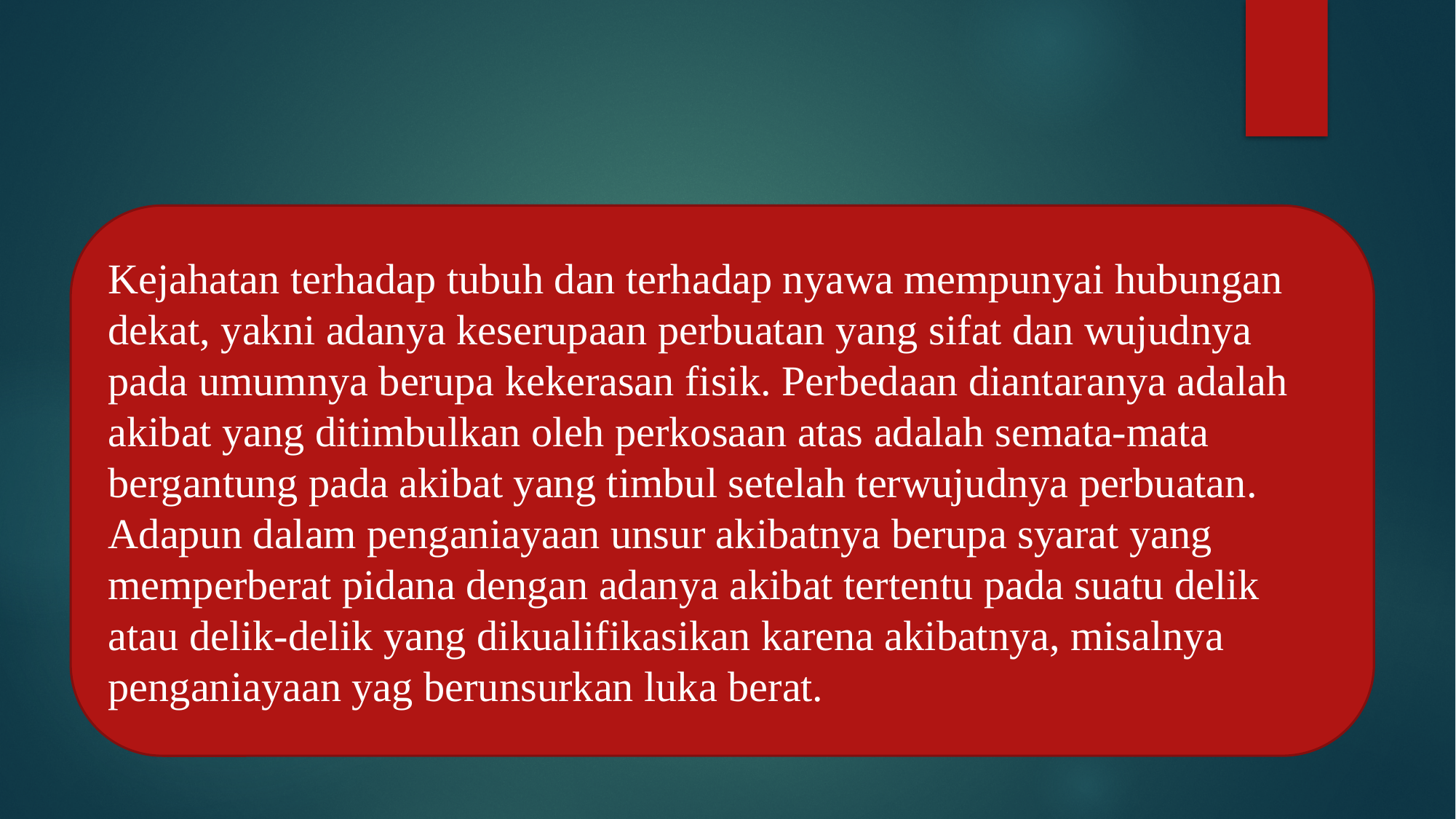

Kejahatan terhadap tubuh dan terhadap nyawa mempunyai hubungan dekat, yakni adanya keserupaan perbuatan yang sifat dan wujudnya pada umumnya berupa kekerasan fisik. Perbedaan diantaranya adalah akibat yang ditimbulkan oleh perkosaan atas adalah semata-mata bergantung pada akibat yang timbul setelah terwujudnya perbuatan.
Adapun dalam penganiayaan unsur akibatnya berupa syarat yang memperberat pidana dengan adanya akibat tertentu pada suatu delik atau delik-delik yang dikualifikasikan karena akibatnya, misalnya penganiayaan yag berunsurkan luka berat.